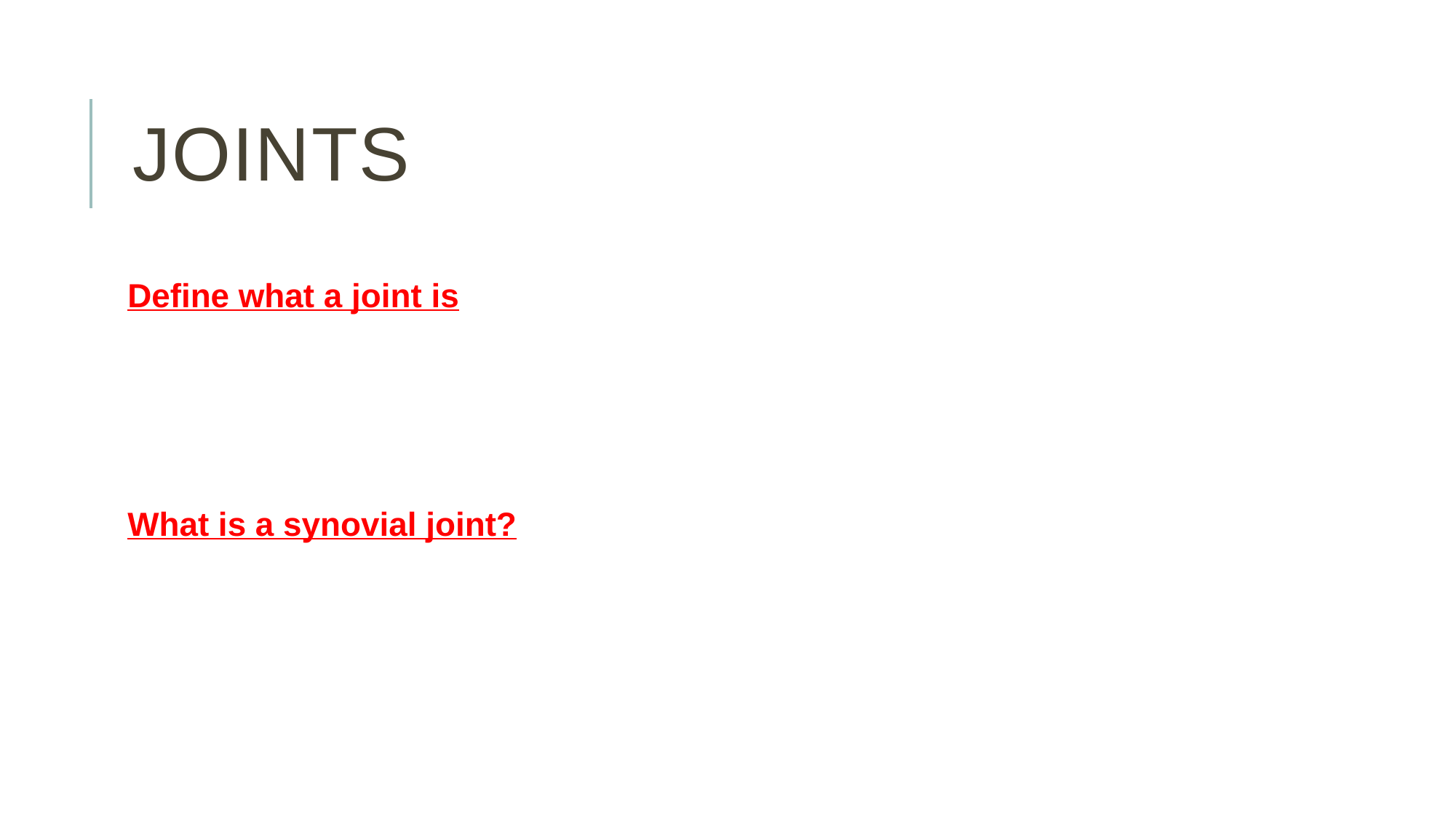

# jOINTS
Define what a joint is

What is a synovial joint?